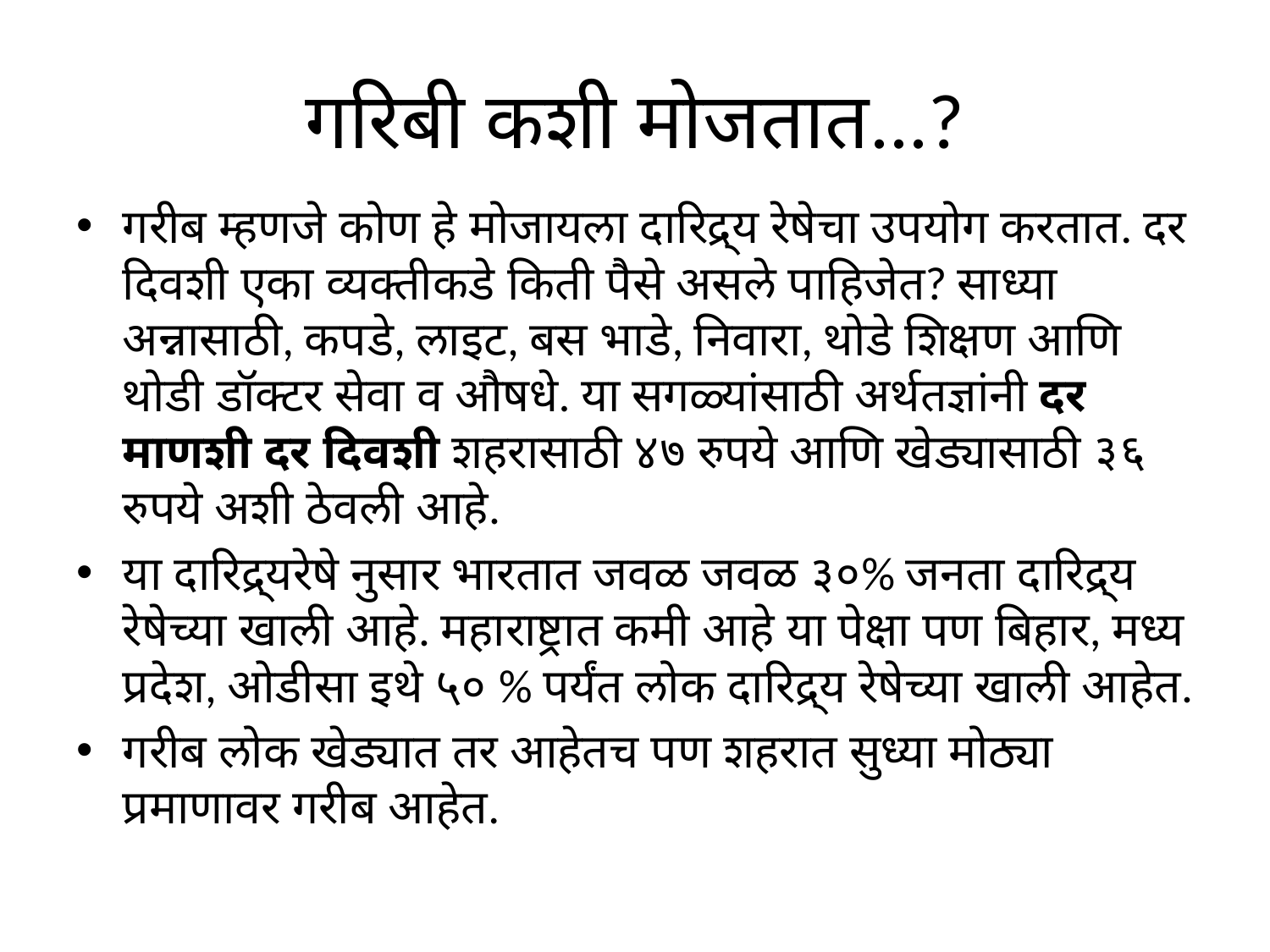

# गरिबी कशी मोजतात...?
गरीब म्हणजे कोण हे मोजायला दारिद्र्य रेषेचा उपयोग करतात. दर दिवशी एका व्यक्तीकडे किती पैसे असले पाहिजेत? साध्या अन्नासाठी, कपडे, लाइट, बस भाडे, निवारा, थोडे शिक्षण आणि थोडी डॉक्टर सेवा व औषधे. या सगळ्यांसाठी अर्थतज्ञांनी दर माणशी दर दिवशी शहरासाठी ४७ रुपये आणि खेड्यासाठी ३६ रुपये अशी ठेवली आहे.
या दारिद्र्यरेषे नुसार भारतात जवळ जवळ ३०% जनता दारिद्र्य रेषेच्या खाली आहे. महाराष्ट्रात कमी आहे या पेक्षा पण बिहार, मध्य प्रदेश, ओडीसा इथे ५० % पर्यंत लोक दारिद्र्य रेषेच्या खाली आहेत.
गरीब लोक खेड्यात तर आहेतच पण शहरात सुध्या मोठ्या प्रमाणावर गरीब आहेत.